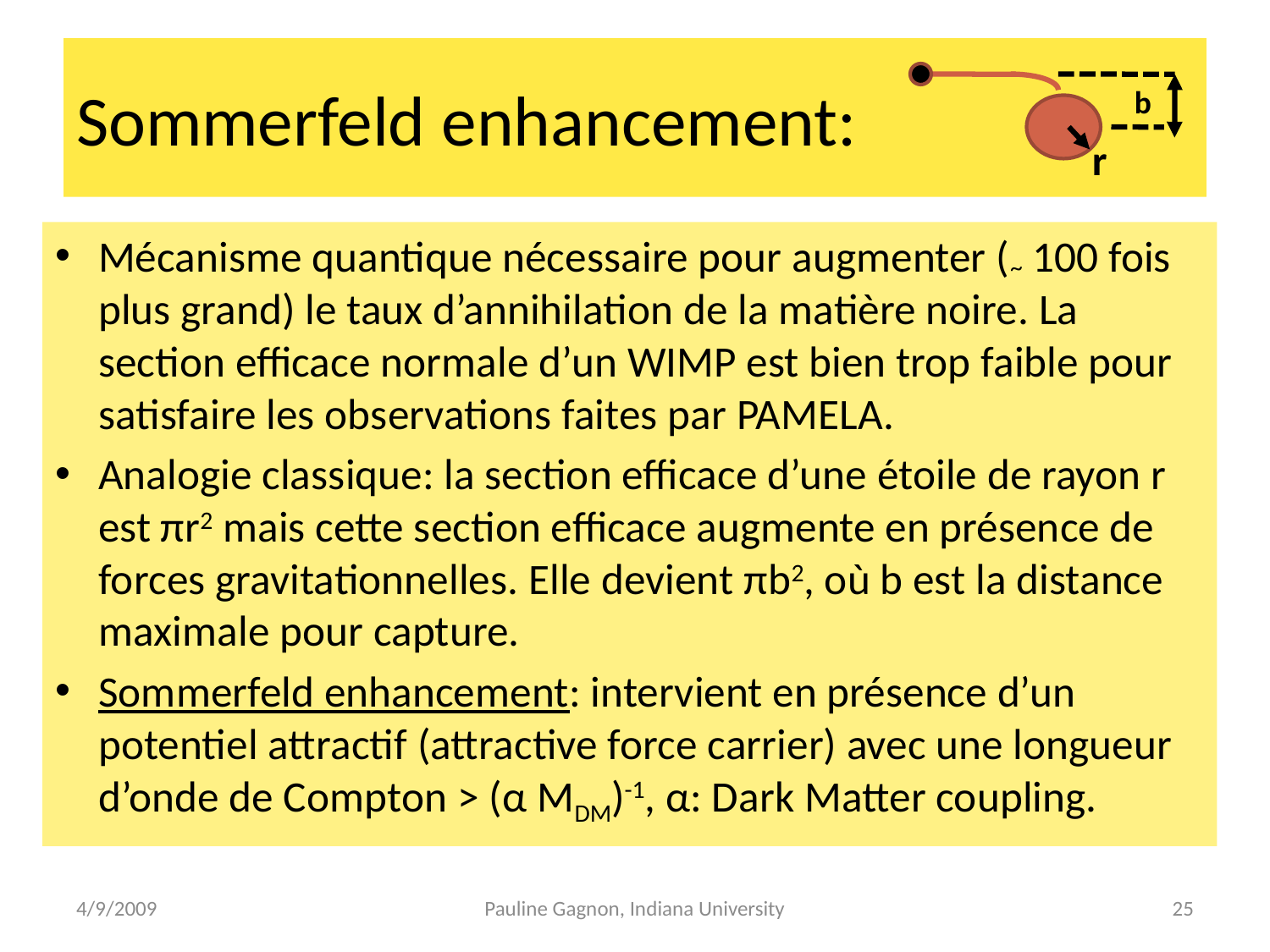

# Sommerfeld enhancement:

b

r
Mécanisme quantique nécessaire pour augmenter (~ 100 fois plus grand) le taux d’annihilation de la matière noire. La section efficace normale d’un WIMP est bien trop faible pour satisfaire les observations faites par PAMELA.
Analogie classique: la section efficace d’une étoile de rayon r est πr2 mais cette section efficace augmente en présence de forces gravitationnelles. Elle devient πb2, où b est la distance maximale pour capture.
Sommerfeld enhancement: intervient en présence d’un potentiel attractif (attractive force carrier) avec une longueur d’onde de Compton > (α MDM)-1, α: Dark Matter coupling.
4/9/2009
Pauline Gagnon, Indiana University
25